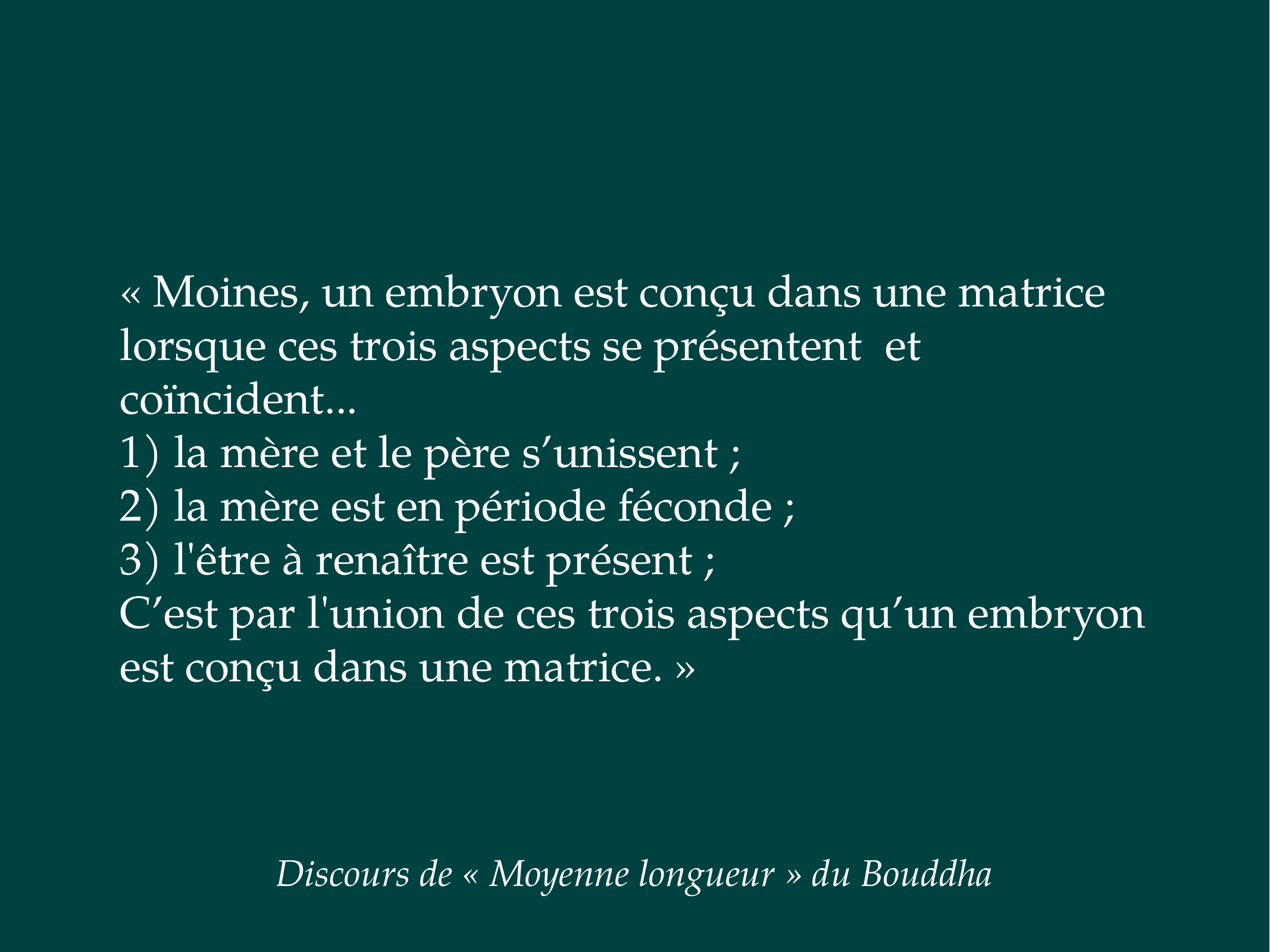

« Moines, un embryon est conçu dans une matrice lorsque ces trois aspects se présentent  et coïncident...
1) la mère et le père s’unissent ;
2) la mère est en période féconde ;
3) l'être à renaître est présent ;
C’est par l'union de ces trois aspects qu’un embryon est conçu dans une matrice. »
Discours de « Moyenne longueur » du Bouddha